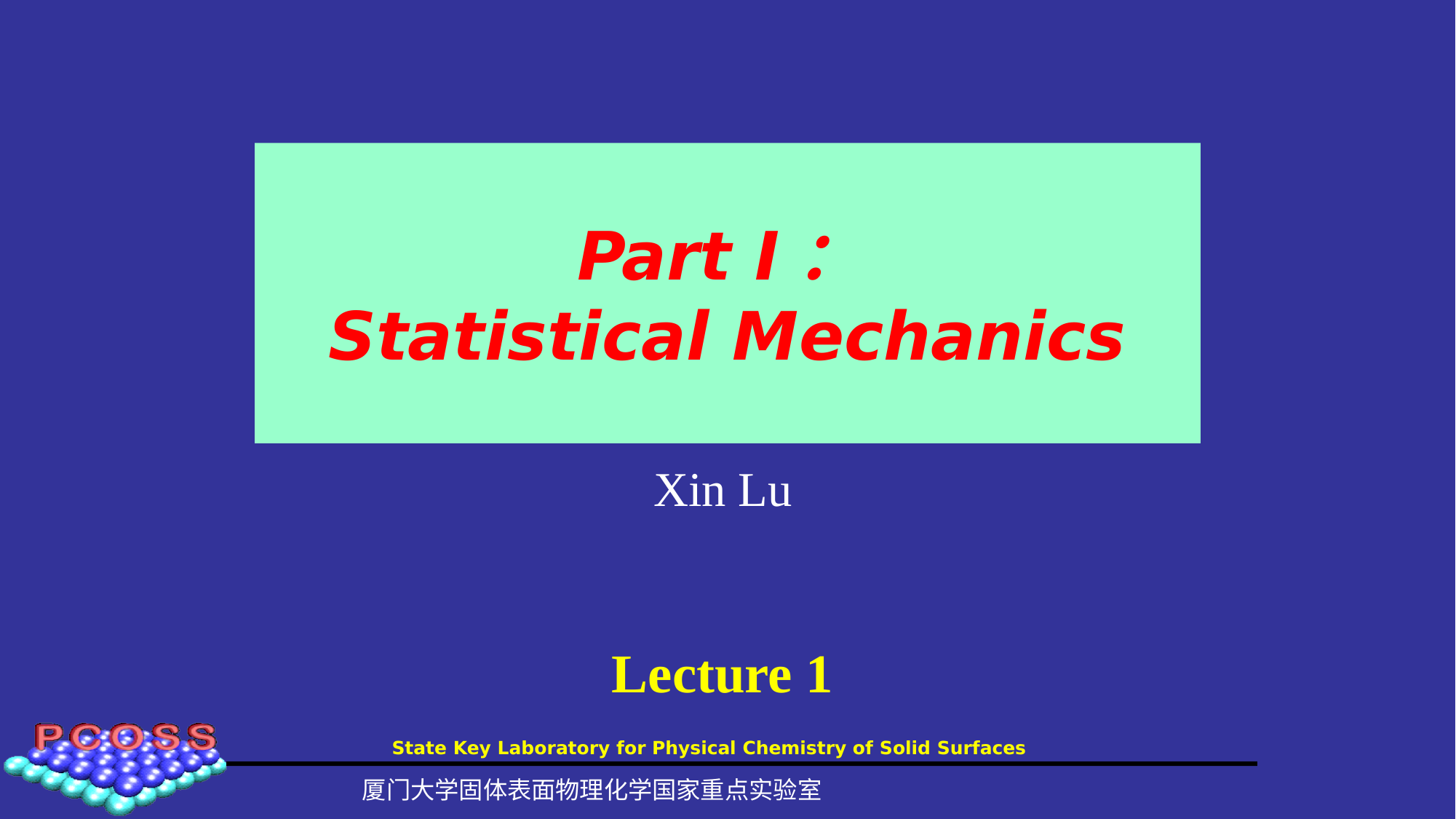

#
Part I：
Statistical Mechanics
Xin Lu
Lecture 1